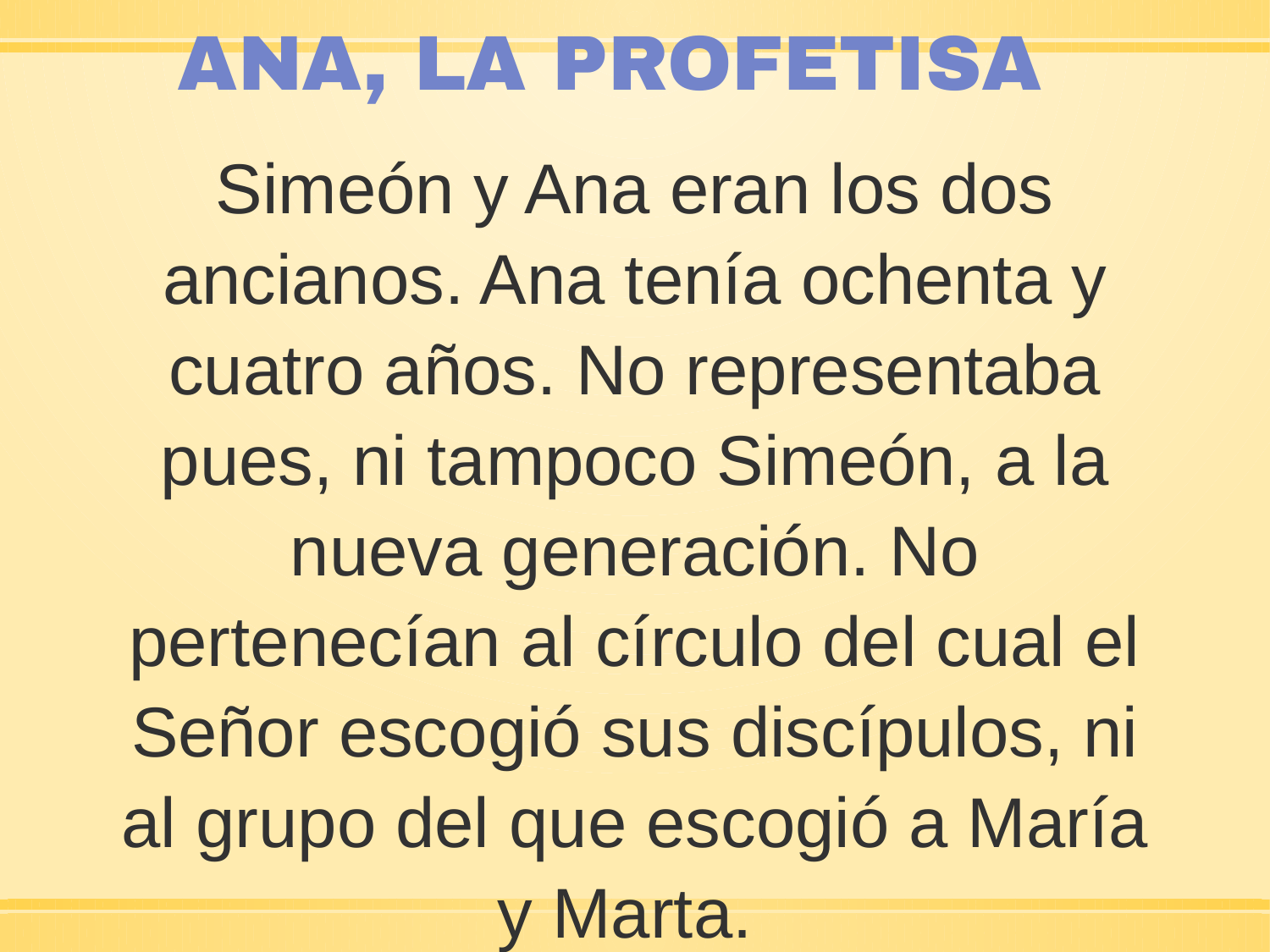

ANA, LA PROFETISA
Simeón y Ana eran los dos ancianos. Ana tenía ochenta y cuatro años. No representaba pues, ni tampoco Simeón, a la nueva generación. No pertenecían al círculo del cual el Señor escogió sus discípulos, ni al grupo del que escogió a María y Marta.